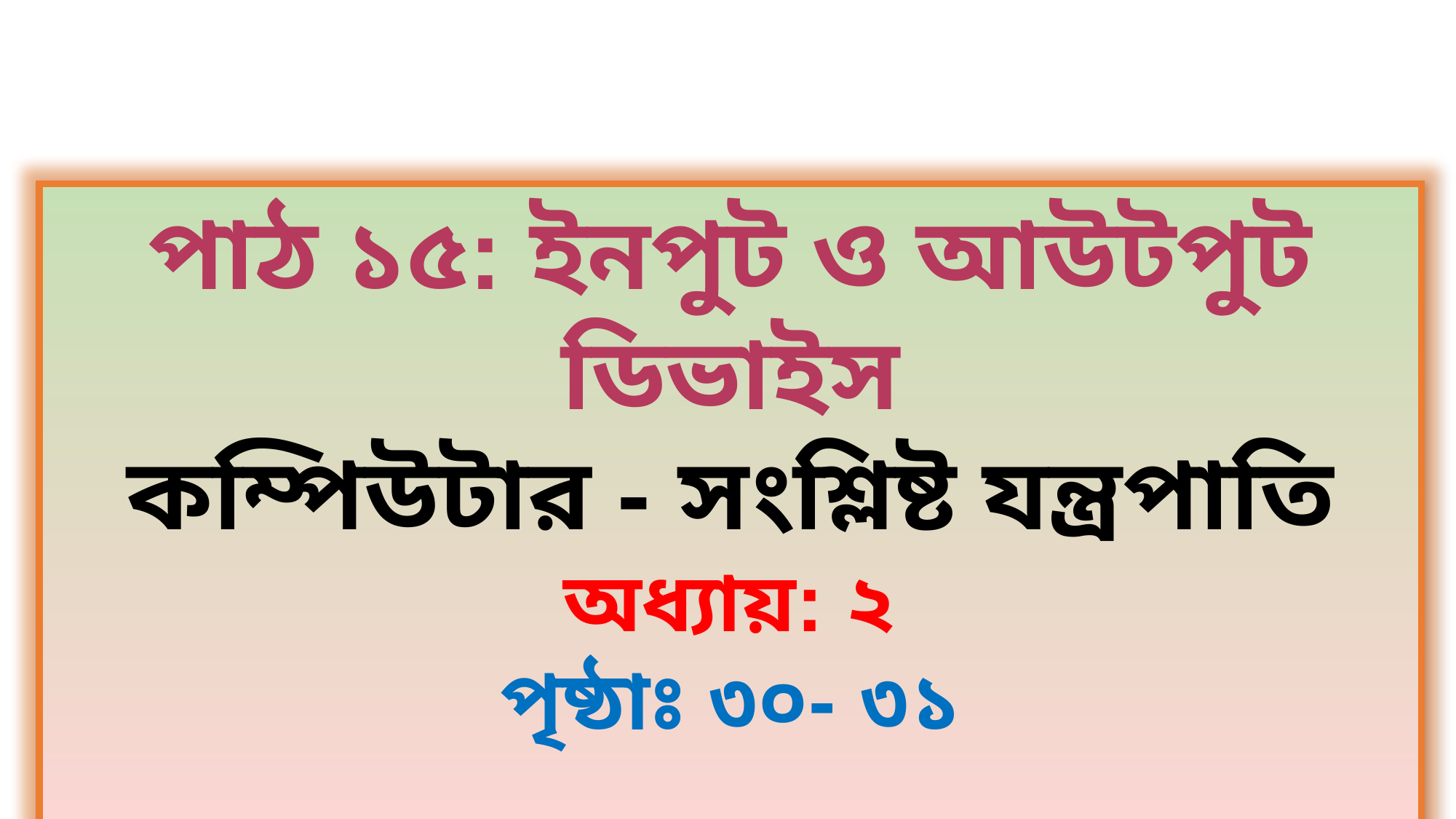

পাঠ ১৫: ইনপুট ও আউটপুট ডিভাইস
কম্পিউটার - সংশ্লিষ্ট যন্ত্রপাতি
অধ্যায়: ২
পৃষ্ঠাঃ ৩০- ৩১